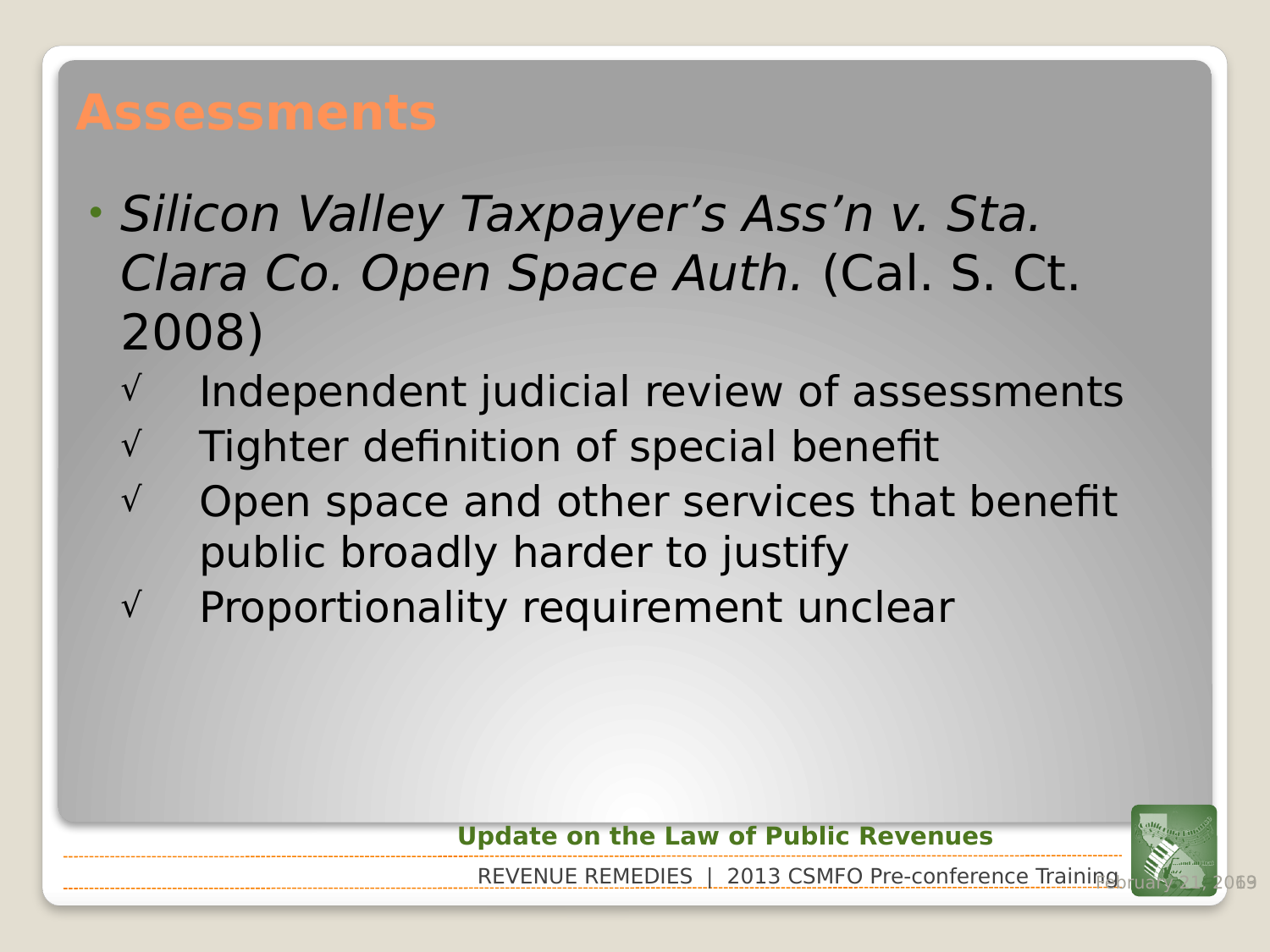

# Assessments
Silicon Valley Taxpayer’s Ass’n v. Sta. Clara Co. Open Space Auth. (Cal. S. Ct. 2008)
Independent judicial review of assessments
Tighter definition of special benefit
Open space and other services that benefit public broadly harder to justify
Proportionality requirement unclear
Update on the Law of Public Revenues
February 21, 2013
69